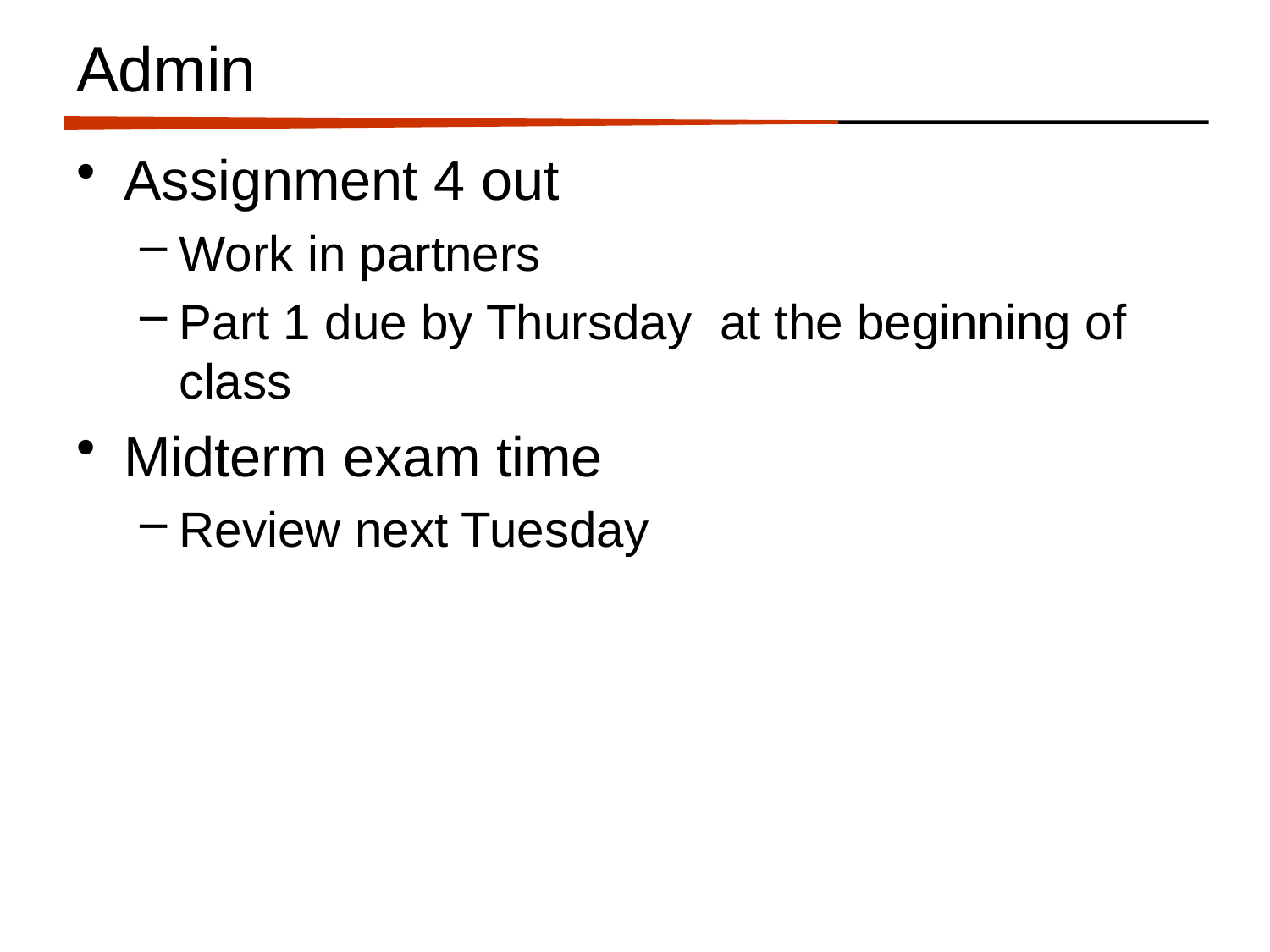

# Admin
Assignment 4 out
Work in partners
Part 1 due by Thursday  at the beginning of class
Midterm exam time
Review next Tuesday